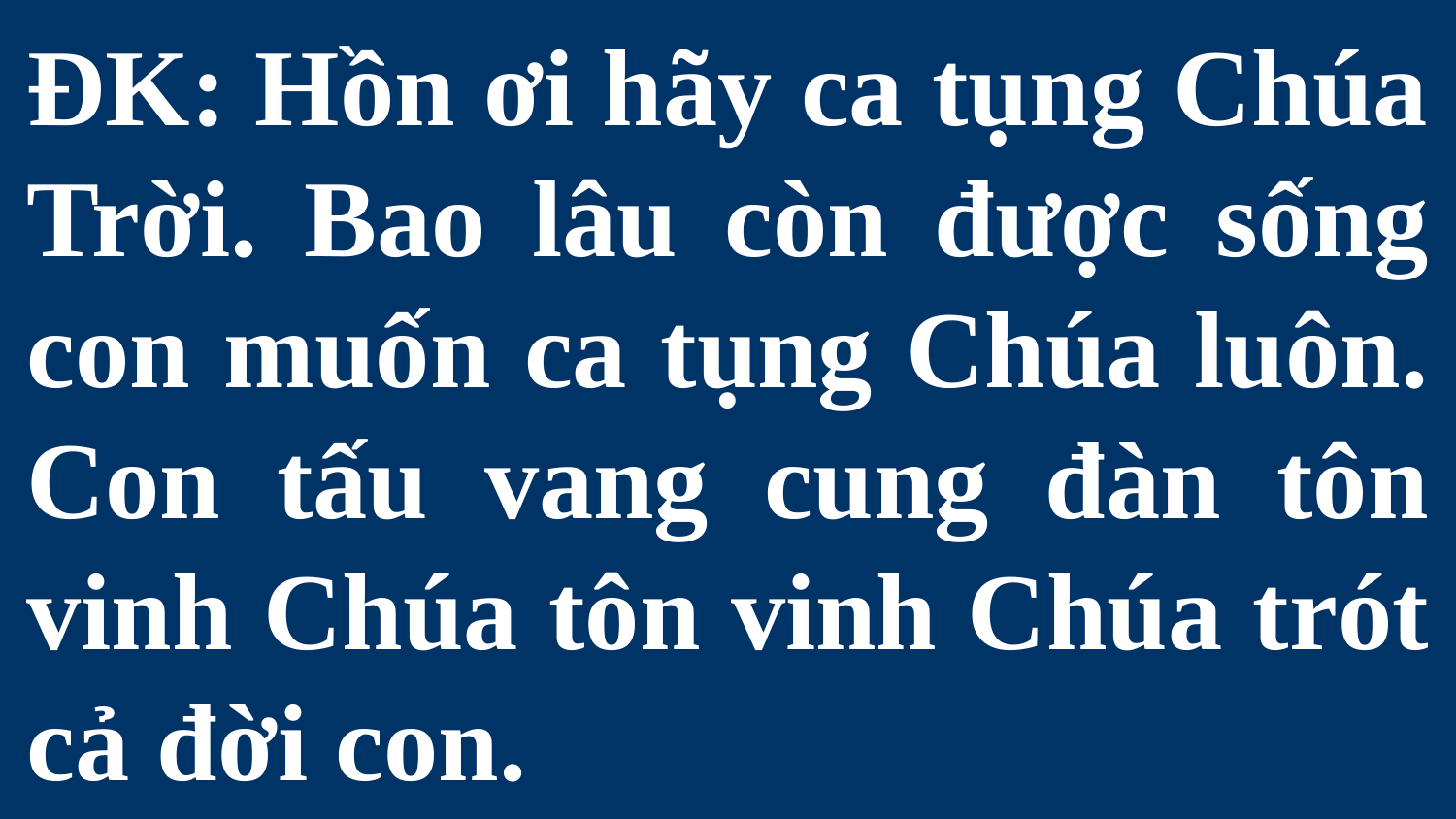

# ÐK: Hồn ơi hãy ca tụng Chúa Trời. Bao lâu còn được sống con muốn ca tụng Chúa luôn. Con tấu vang cung đàn tôn vinh Chúa tôn vinh Chúa trót cả đời con.